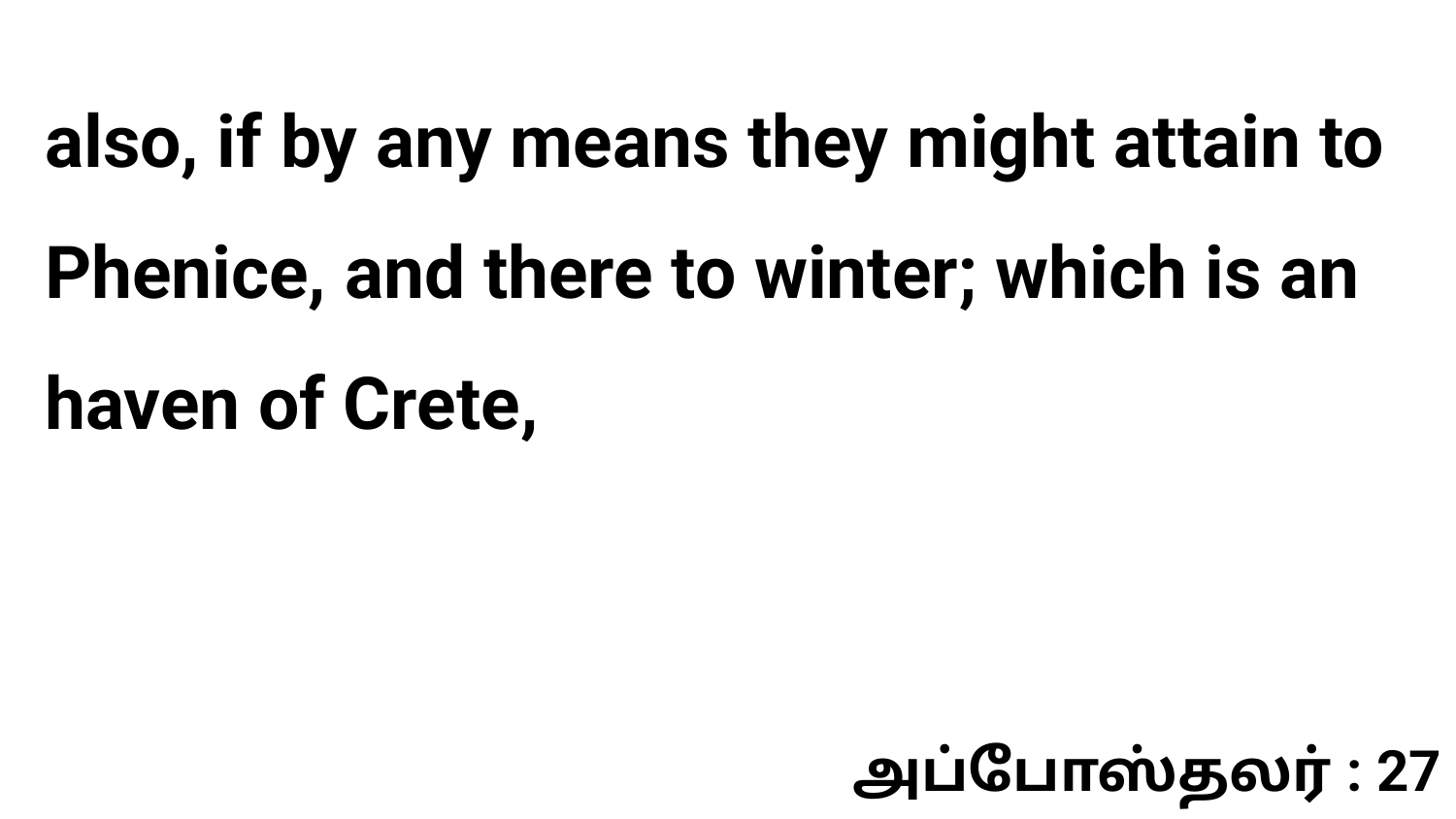

also, if by any means they might attain to Phenice, and there to winter; which is an haven of Crete,
அப்போஸ்தலர் : 27